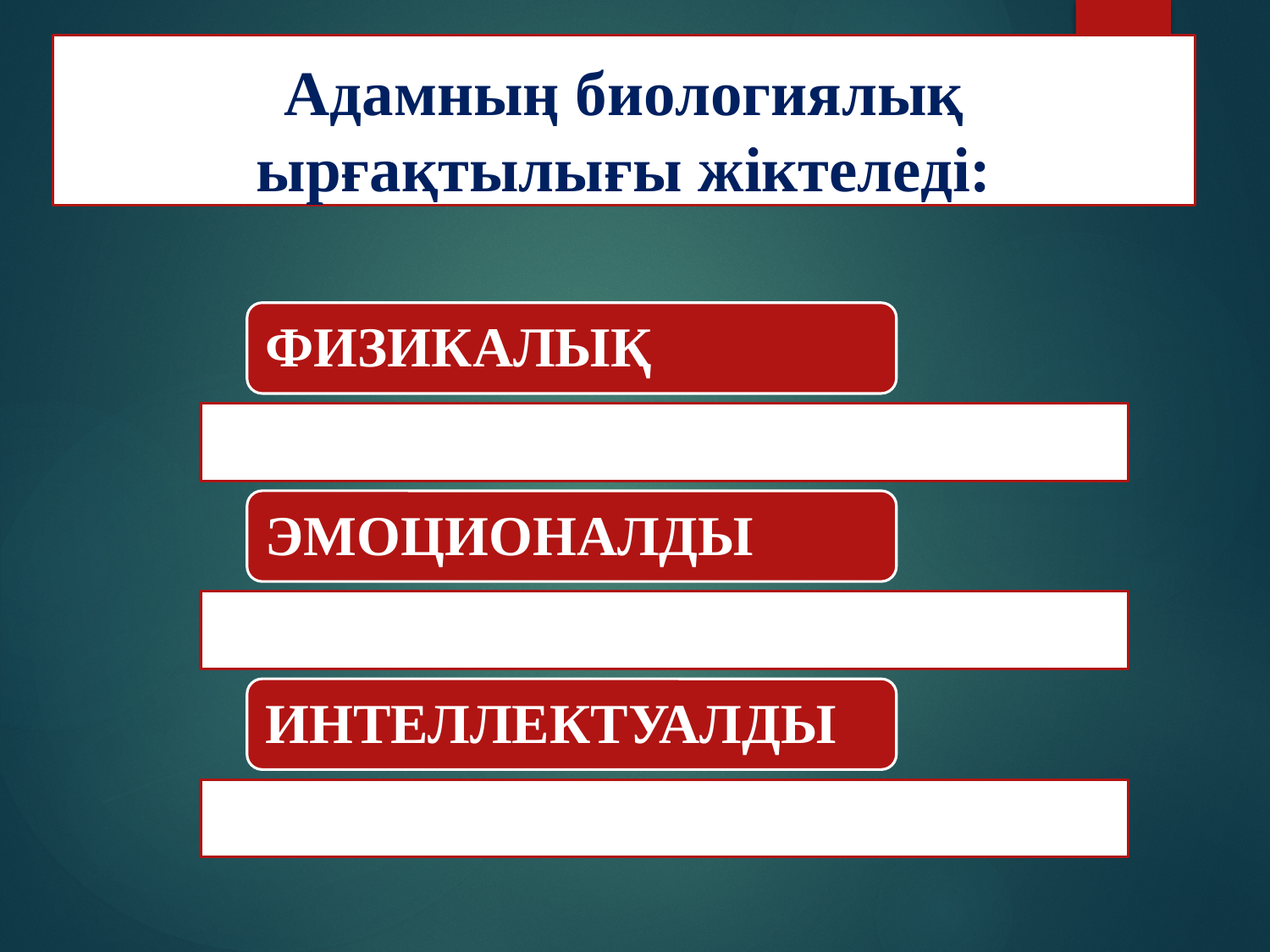

# Адамның биологиялық ырғақтылығы жіктеледі:
ФИЗИКАЛЫҚ
ЭМОЦИОНАЛДЫ
ИНТЕЛЛЕКТУАЛДЫ